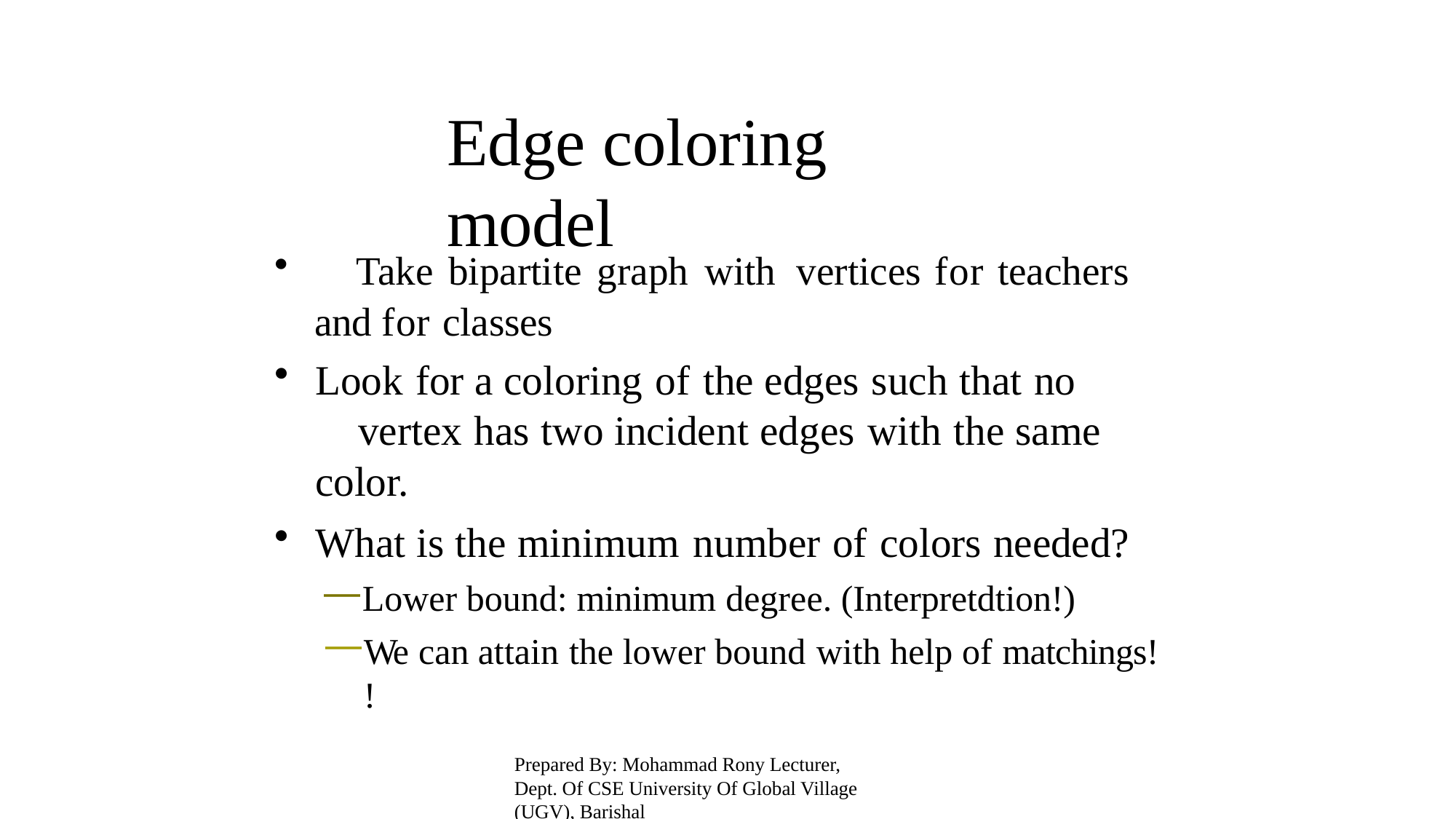

# Edge coloring model
	Take bipartite graph with	vertices for teachers and for classes
Look for a coloring of the edges such that no 	vertex has two incident edges with the same color.
What is the minimum number of colors needed?
Lower bound: minimum degree. (Interpretdtion!)
We can attain the lower bound with help of matchings! !
Prepared By: Mohammad Rony Lecturer, Dept. Of CSE University Of Global Village (UGV), Barishal